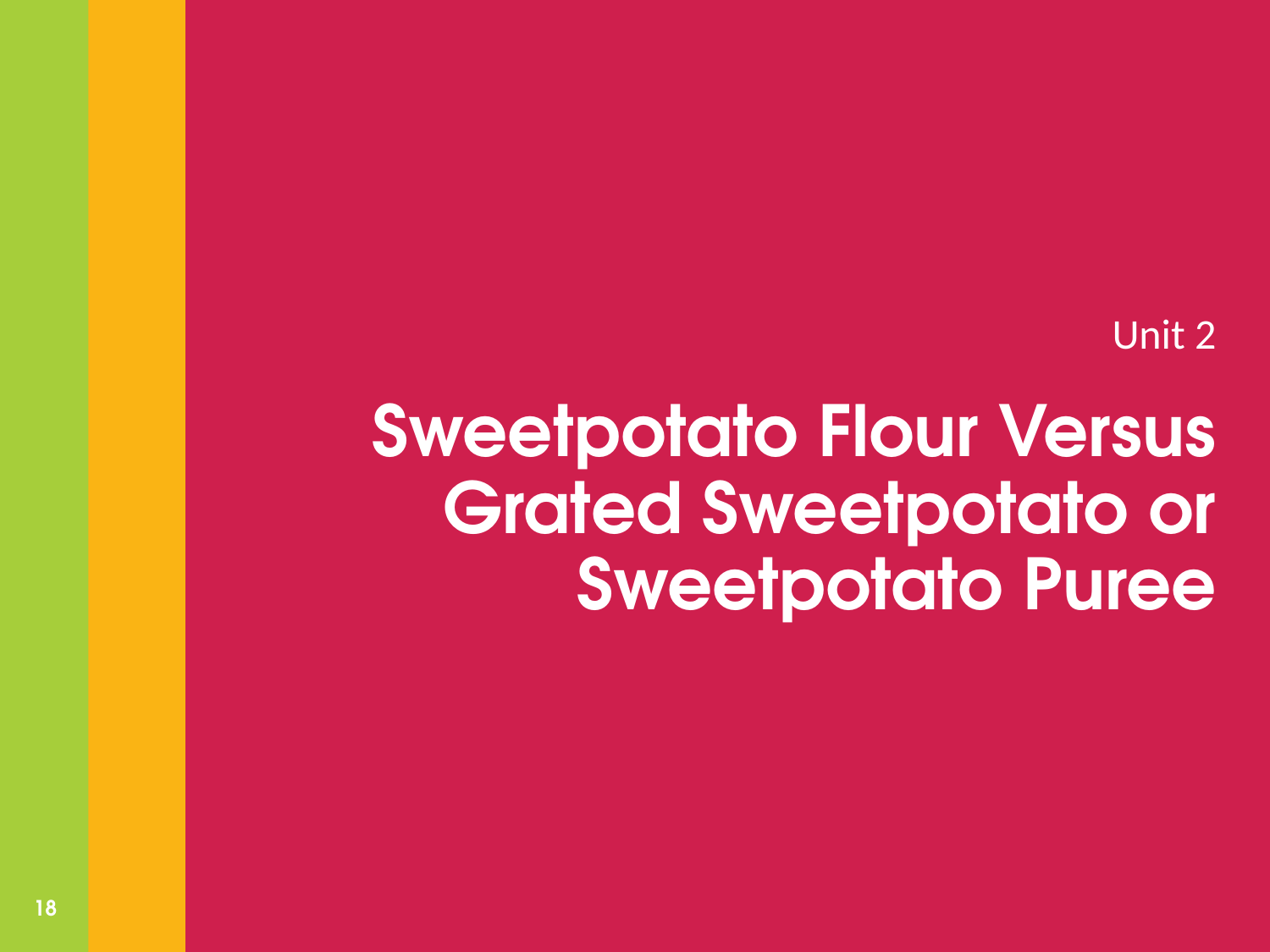

Unit 2

# Sweetpotato Flour Versus Grated Sweetpotato or Sweetpotato Puree
18